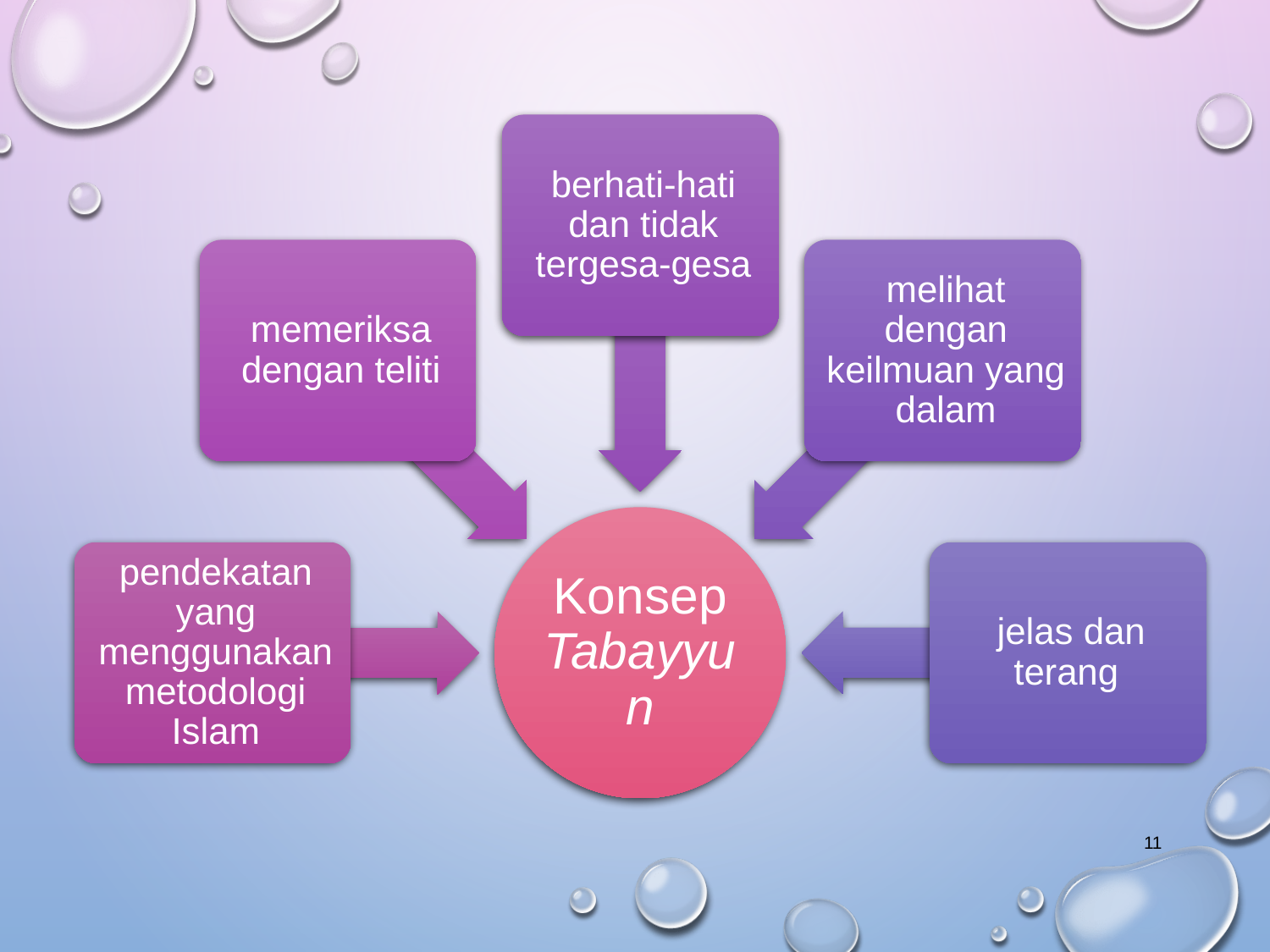

Konsep Tabayyun
pendekatan yang menggunakan metodologi Islam
memeriksa dengan teliti
berhati-hati dan tidak tergesa-gesa
melihat dengan keilmuan yang dalam
jelas dan terang
11